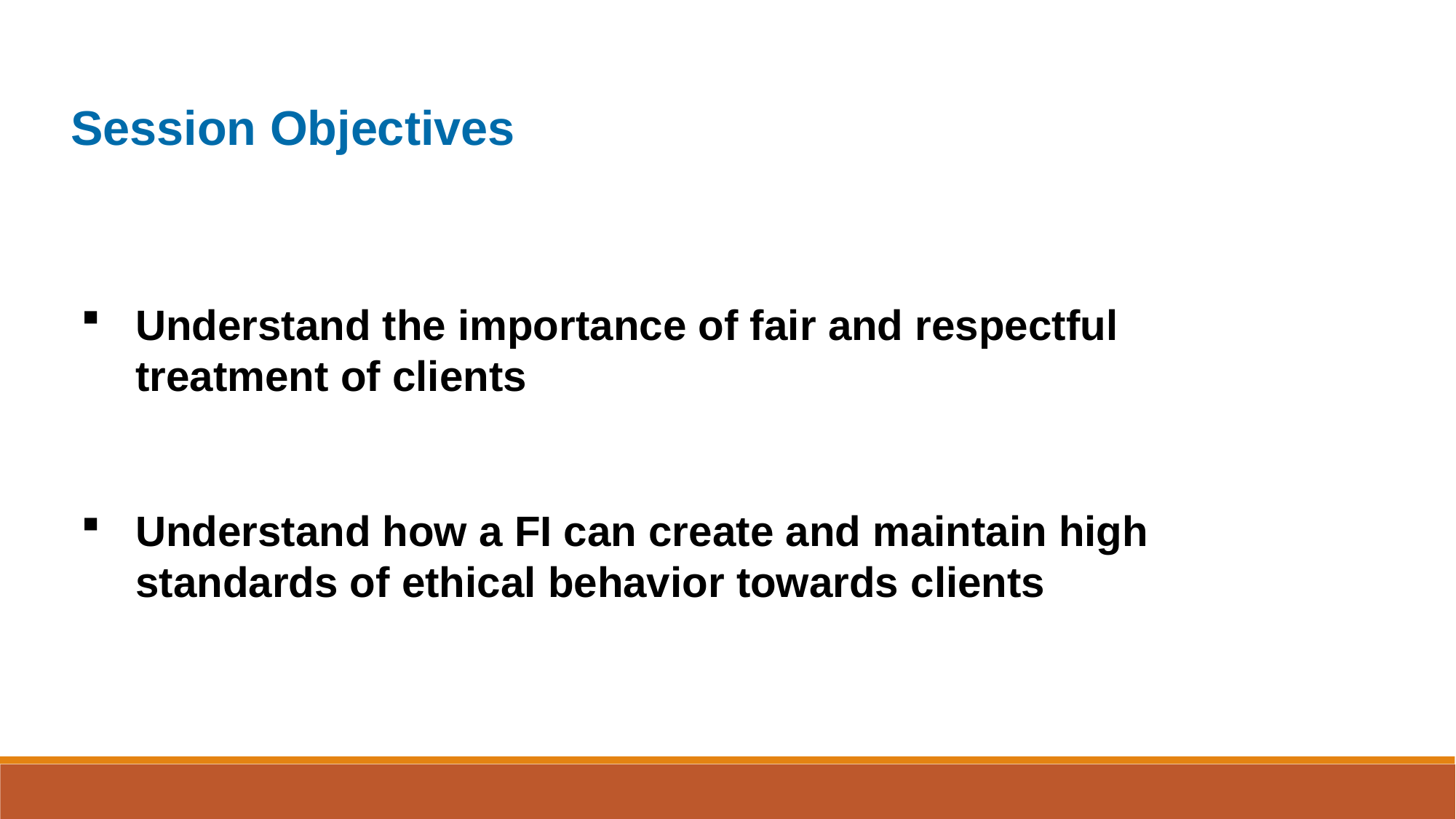

Session Objectives

Understand the importance of fair and respectful treatment of clients

Understand how a FI can create and maintain high standards of ethical behavior towards clients